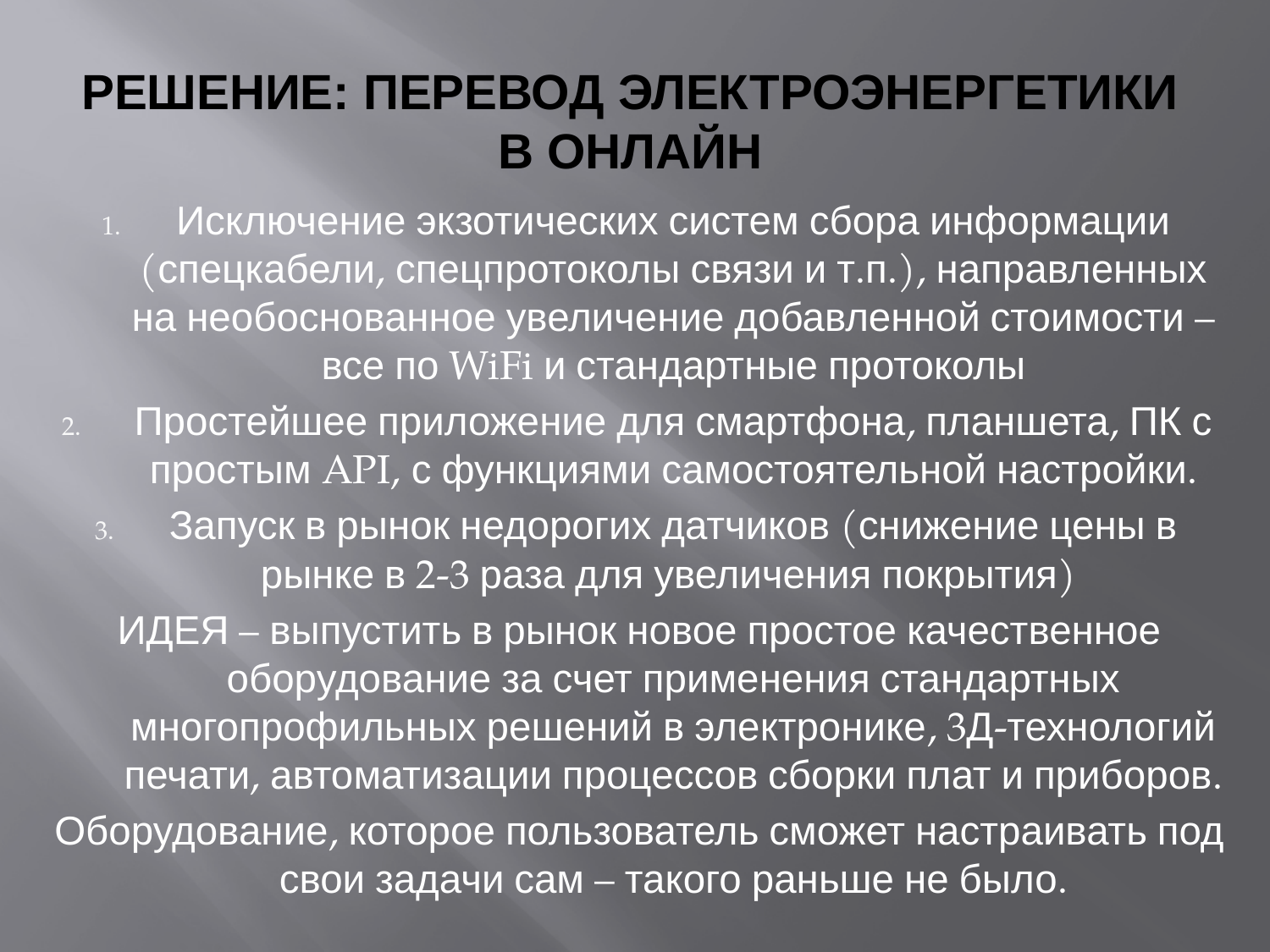

# РЕШЕНИЕ: перевод электроэнергетики в онлайн
Исключение экзотических систем сбора информации (спецкабели, спецпротоколы связи и т.п.), направленных на необоснованное увеличение добавленной стоимости – все по WiFi и стандартные протоколы
Простейшее приложение для смартфона, планшета, ПК с простым API, с функциями самостоятельной настройки.
Запуск в рынок недорогих датчиков (снижение цены в рынке в 2-3 раза для увеличения покрытия)
ИДЕЯ – выпустить в рынок новое простое качественное оборудование за счет применения стандартных многопрофильных решений в электронике, 3Д-технологий печати, автоматизации процессов сборки плат и приборов.
Оборудование, которое пользователь сможет настраивать под свои задачи сам – такого раньше не было.